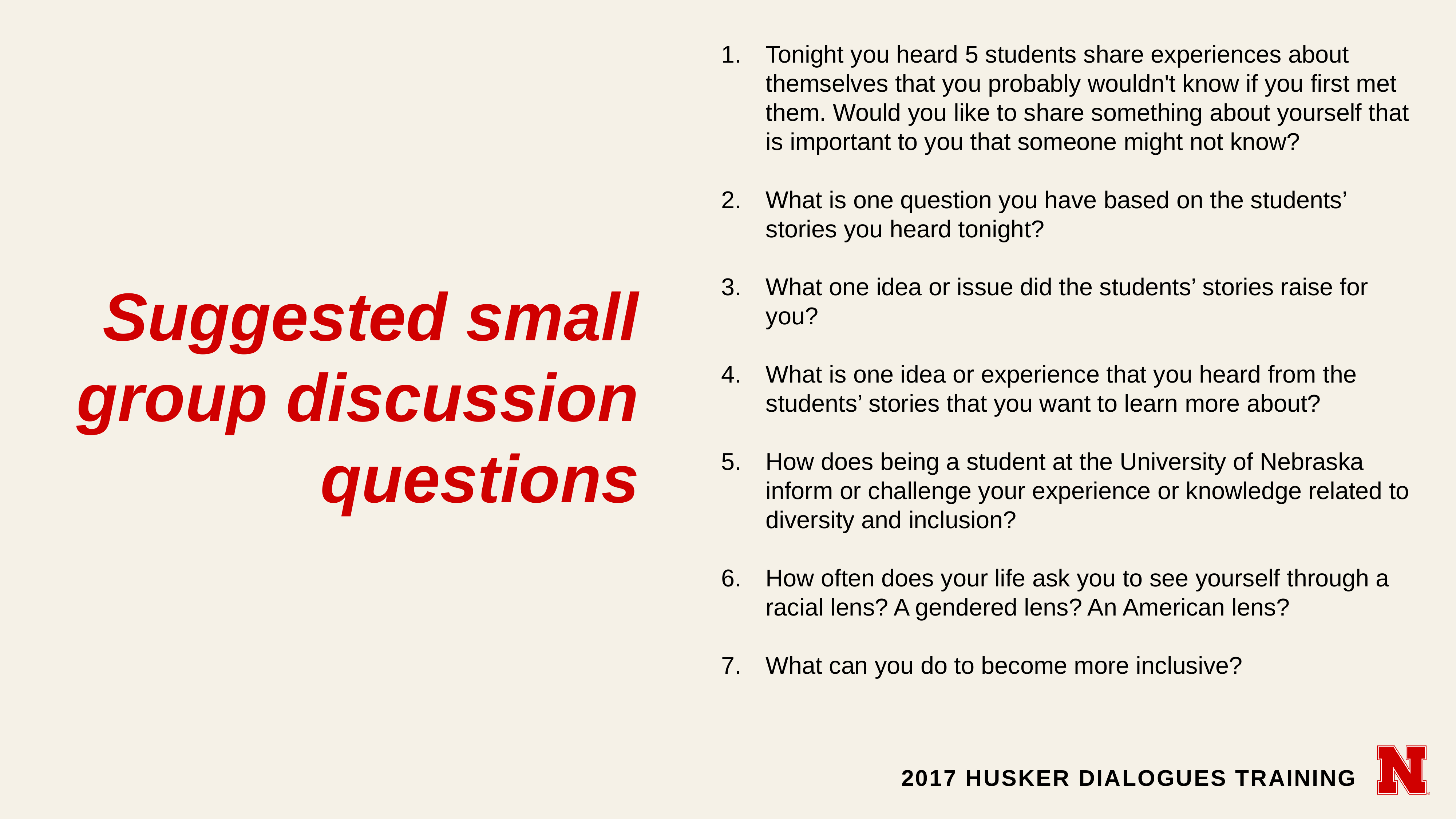

Tonight you heard 5 students share experiences about themselves that you probably wouldn't know if you first met them. Would you like to share something about yourself that is important to you that someone might not know?
What is one question you have based on the students’ stories you heard tonight?
What one idea or issue did the students’ stories raise for you?
What is one idea or experience that you heard from the students’ stories that you want to learn more about?
How does being a student at the University of Nebraska inform or challenge your experience or knowledge related to diversity and inclusion?
How often does your life ask you to see yourself through a racial lens? A gendered lens? An American lens?
What can you do to become more inclusive?

# Suggested small group discussion questions

2017 Husker dialogues training